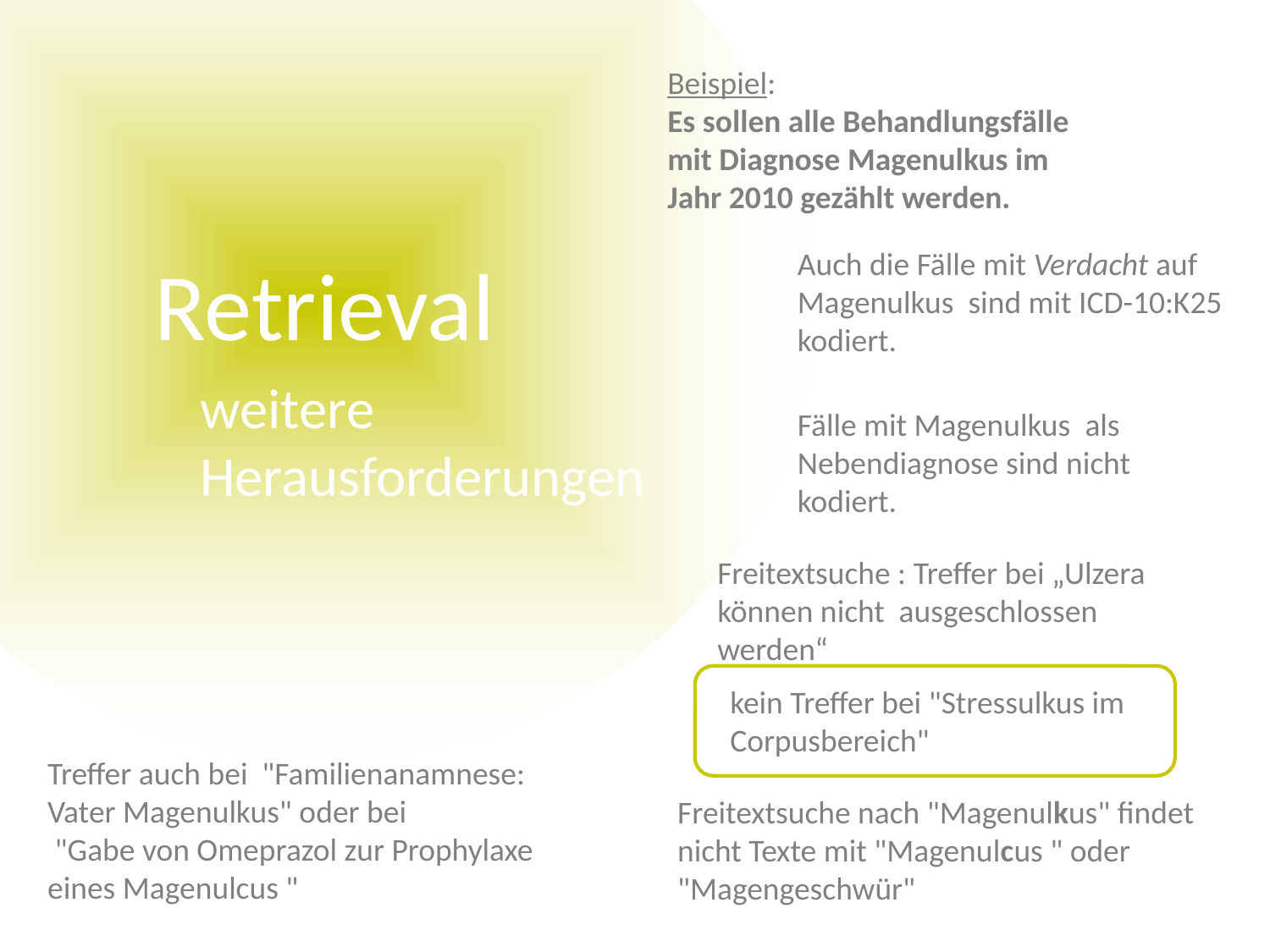

Retrieval
Beispiel:
Es sollen alle Behandlungsfälle mit Diagnose Magenulkus im Jahr 2010 gezählt werden.

Auch die Fälle mit Verdacht auf Magenulkus  sind mit ICD-10:K25 kodiert.
weitere
Herausforderungen
Fälle mit Magenulkus  als Nebendiagnose sind nicht
kodiert.
Freitextsuche : Treffer bei „Ulzera können nicht  ausgeschlossen werden“

kein Treffer bei "Stressulkus im Corpusbereich"
Treffer auch bei  "Familienanamnese: Vater Magenulkus" oder bei
 "Gabe von Omeprazol zur Prophylaxe eines Magenulcus "
Freitextsuche nach "Magenulkus" findet nicht Texte mit "Magenulcus " oder "Magengeschwür"